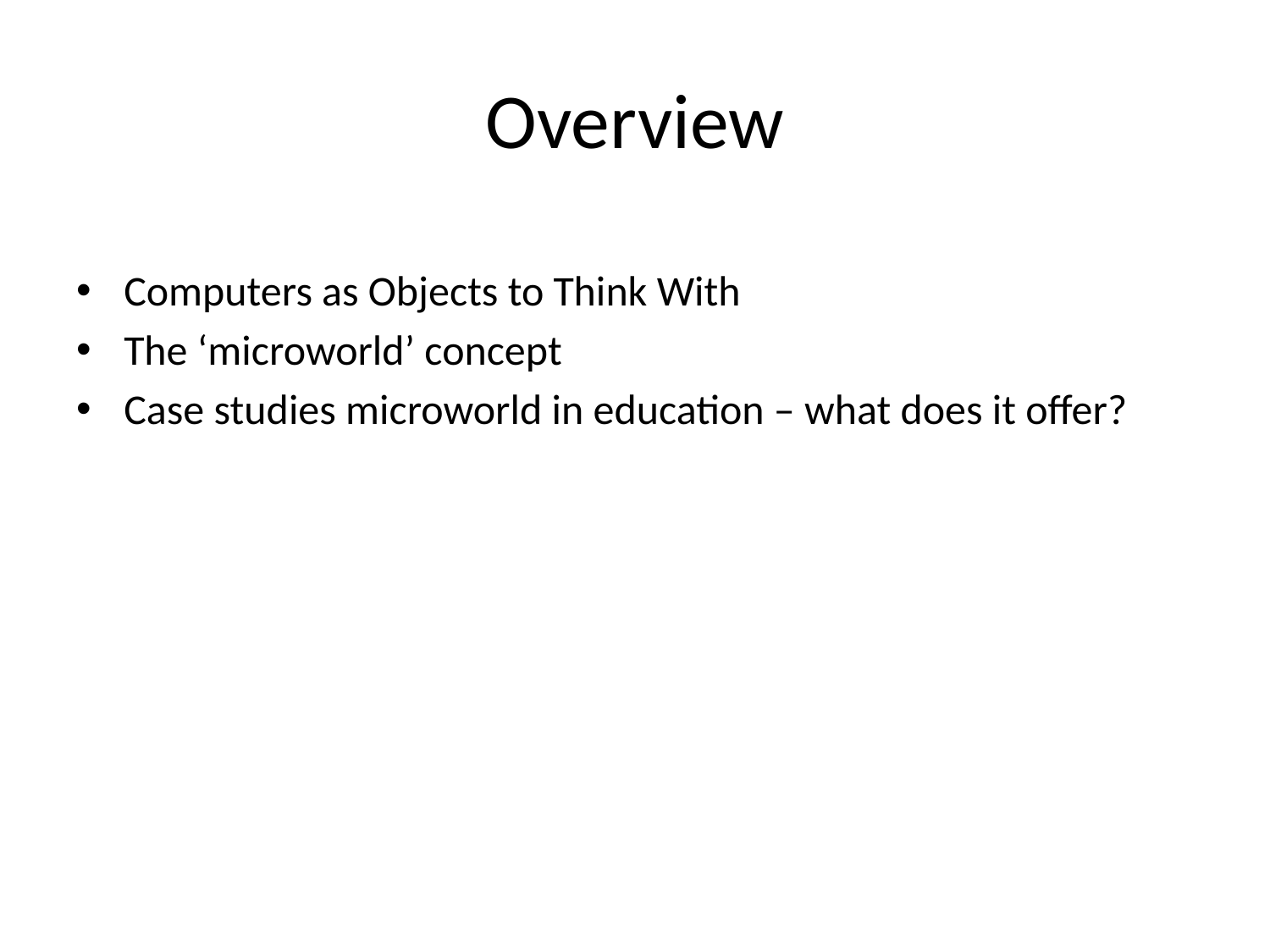

# Overview
Computers as Objects to Think With
The ‘microworld’ concept
Case studies microworld in education – what does it offer?